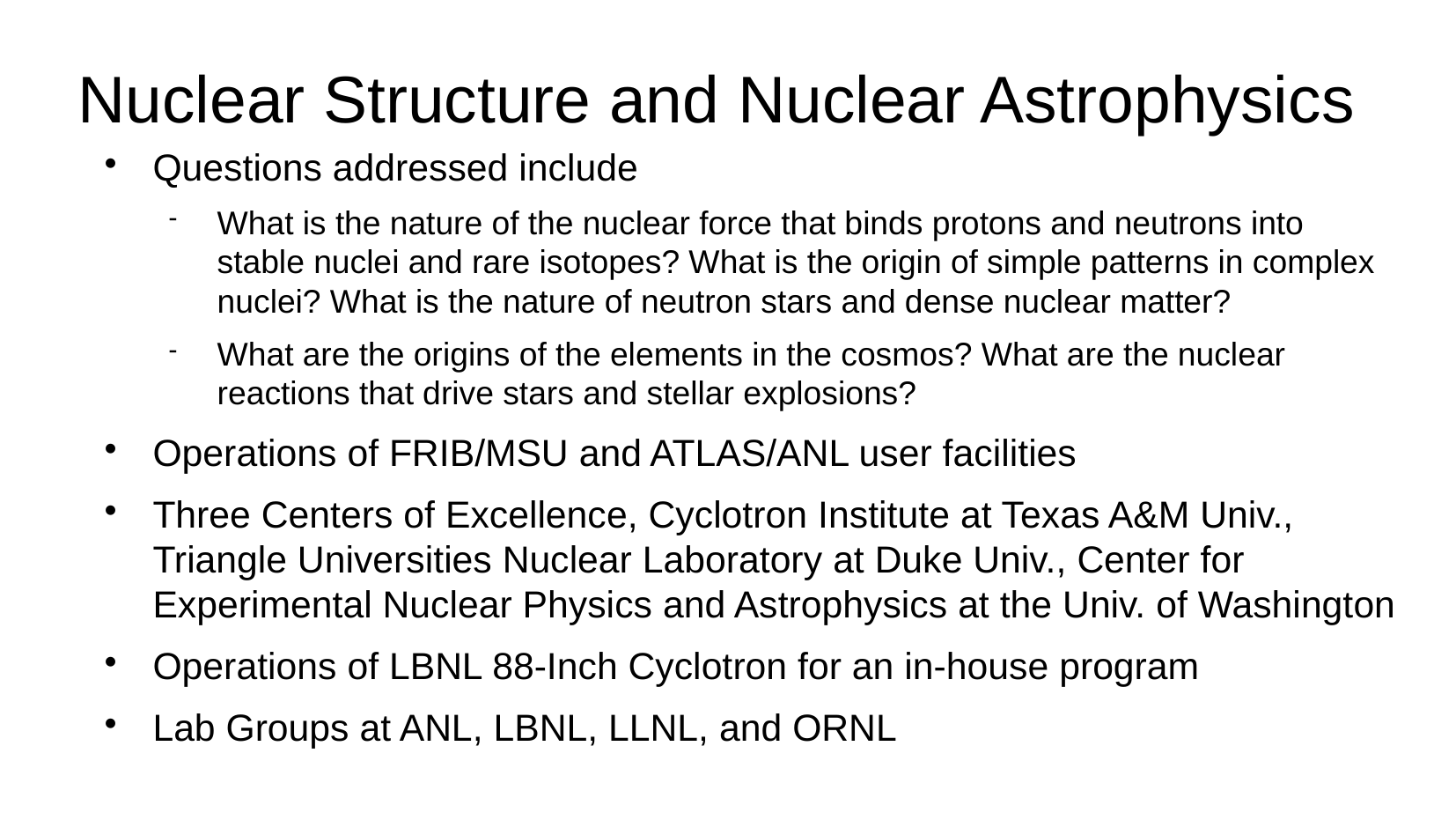

Nuclear Structure and Nuclear Astrophysics
Questions addressed include
What is the nature of the nuclear force that binds protons and neutrons into stable nuclei and rare isotopes? What is the origin of simple patterns in complex nuclei? What is the nature of neutron stars and dense nuclear matter?
What are the origins of the elements in the cosmos? What are the nuclear reactions that drive stars and stellar explosions?
Operations of FRIB/MSU and ATLAS/ANL user facilities
Three Centers of Excellence, Cyclotron Institute at Texas A&M Univ., Triangle Universities Nuclear Laboratory at Duke Univ., Center for Experimental Nuclear Physics and Astrophysics at the Univ. of Washington
Operations of LBNL 88-Inch Cyclotron for an in-house program
Lab Groups at ANL, LBNL, LLNL, and ORNL